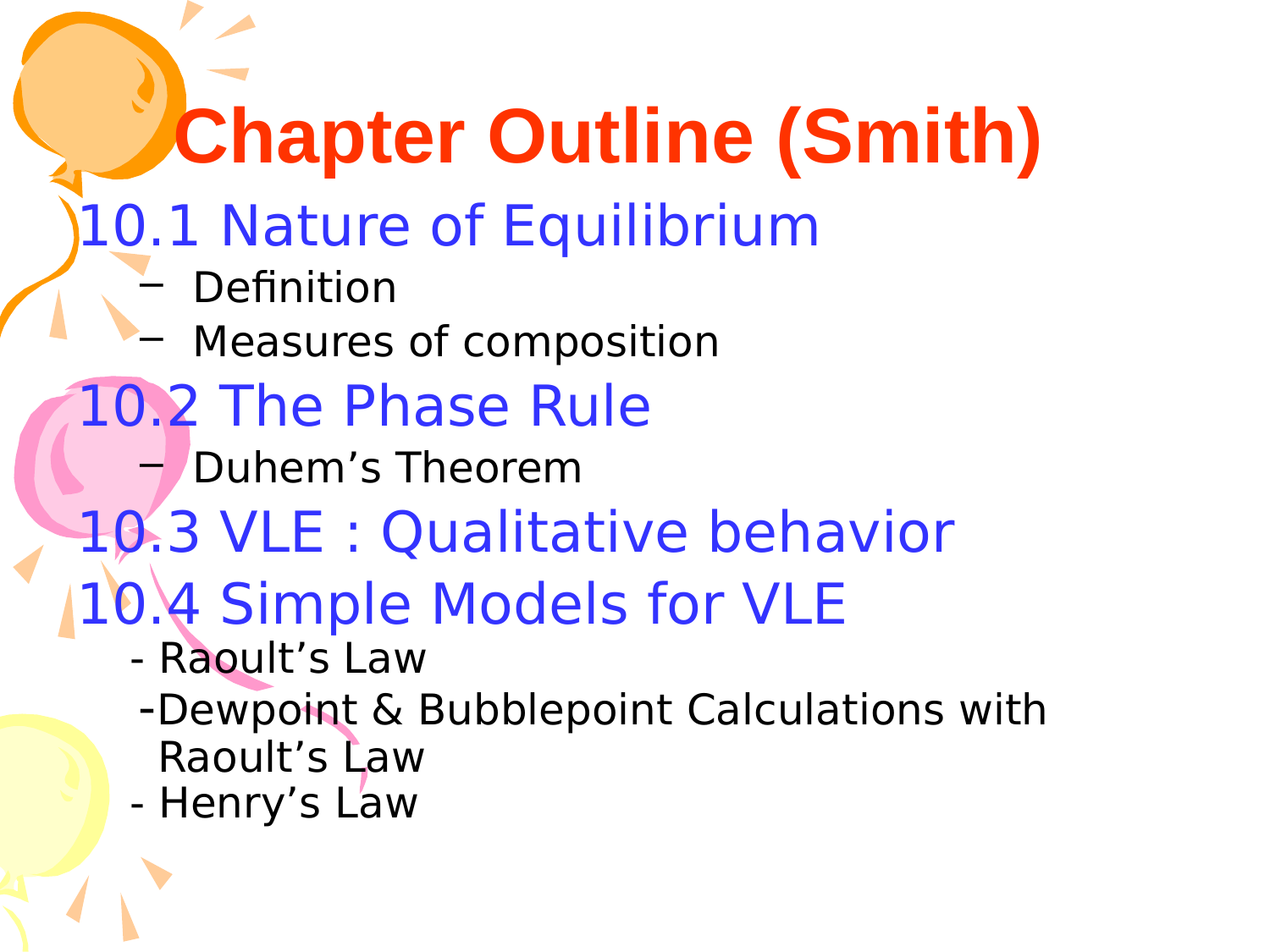

Chapter Outline (Smith)
10.1 Nature of Equilibrium
 Definition
 Measures of composition
10.2 The Phase Rule
 Duhem’s Theorem
10.3 VLE : Qualitative behavior
10.4 Simple Models for VLE
    - Raoult’s Law
    -Dewpoint & Bubblepoint Calculations with
      Raoult’s Law
    - Henry’s Law